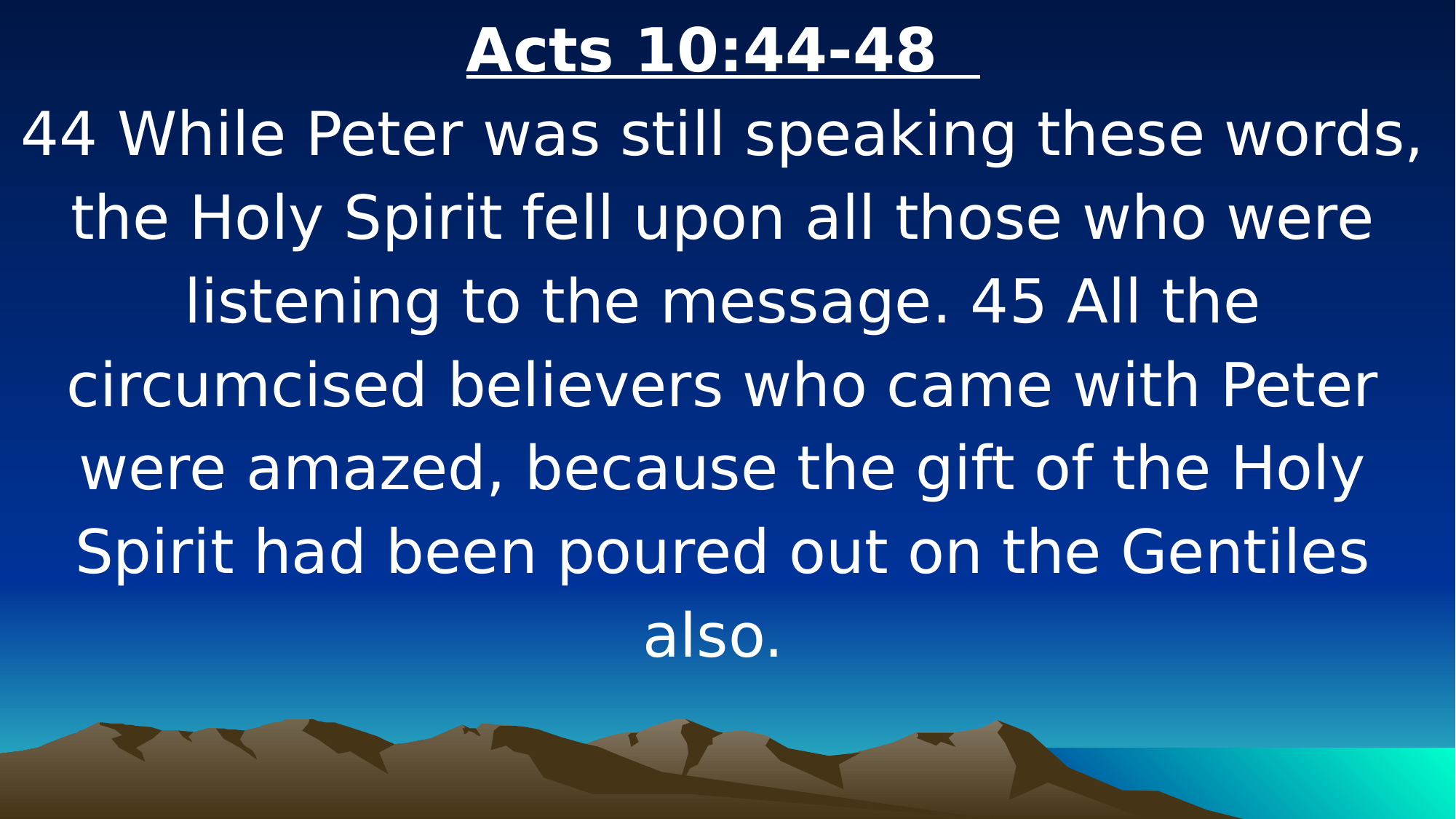

Acts 10:44-48
44 While Peter was still speaking these words, the Holy Spirit fell upon all those who were listening to the message. 45 All the circumcised believers who came with Peter were amazed, because the gift of the Holy Spirit had been poured out on the Gentiles also.